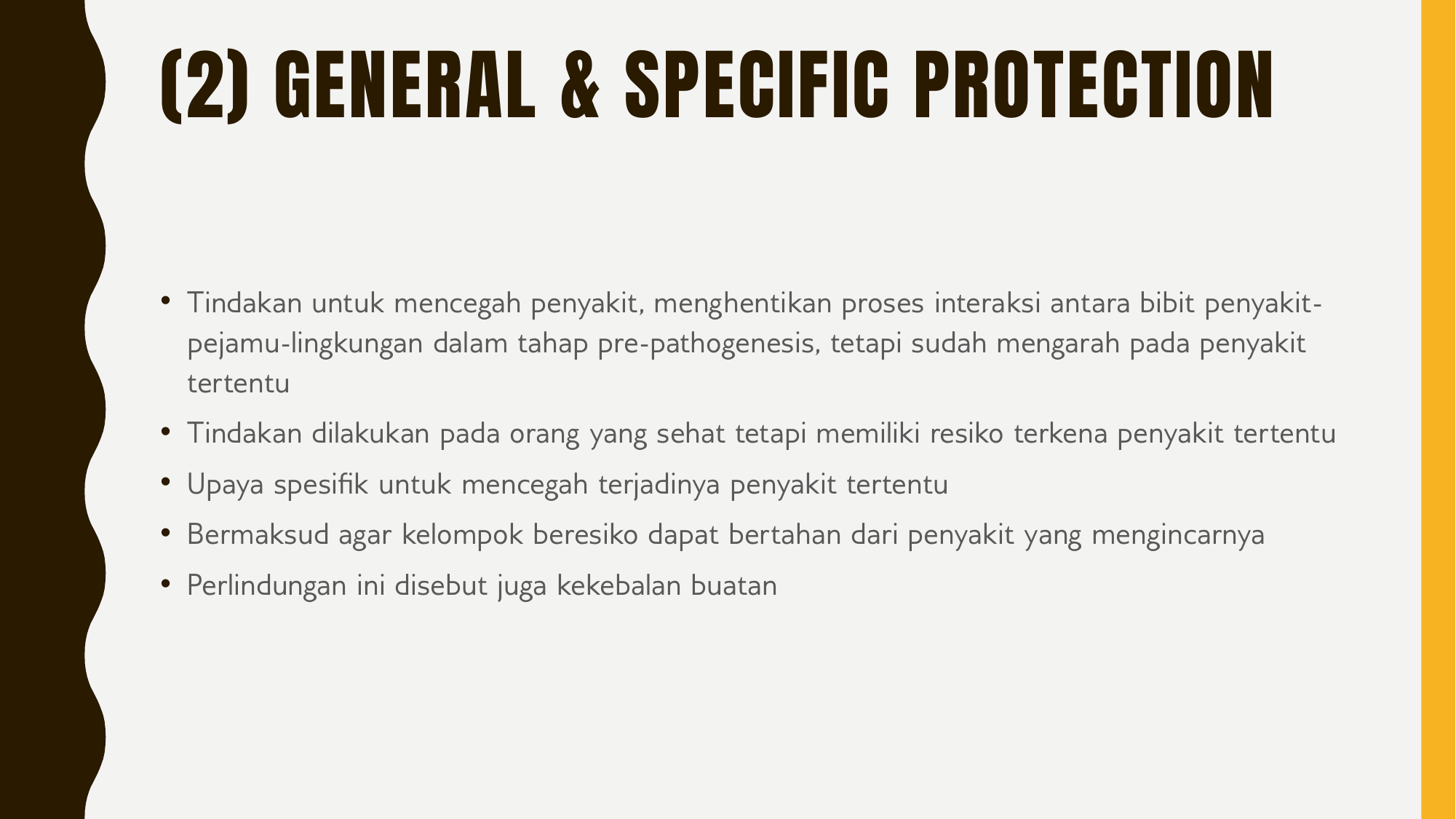

# (2) General & specific protection
Tindakan untuk mencegah penyakit, menghentikan proses interaksi antara bibit penyakit-pejamu-lingkungan dalam tahap pre-pathogenesis, tetapi sudah mengarah pada penyakit tertentu
Tindakan dilakukan pada orang yang sehat tetapi memiliki resiko terkena penyakit tertentu
Upaya spesifik untuk mencegah terjadinya penyakit tertentu
Bermaksud agar kelompok beresiko dapat bertahan dari penyakit yang mengincarnya
Perlindungan ini disebut juga kekebalan buatan